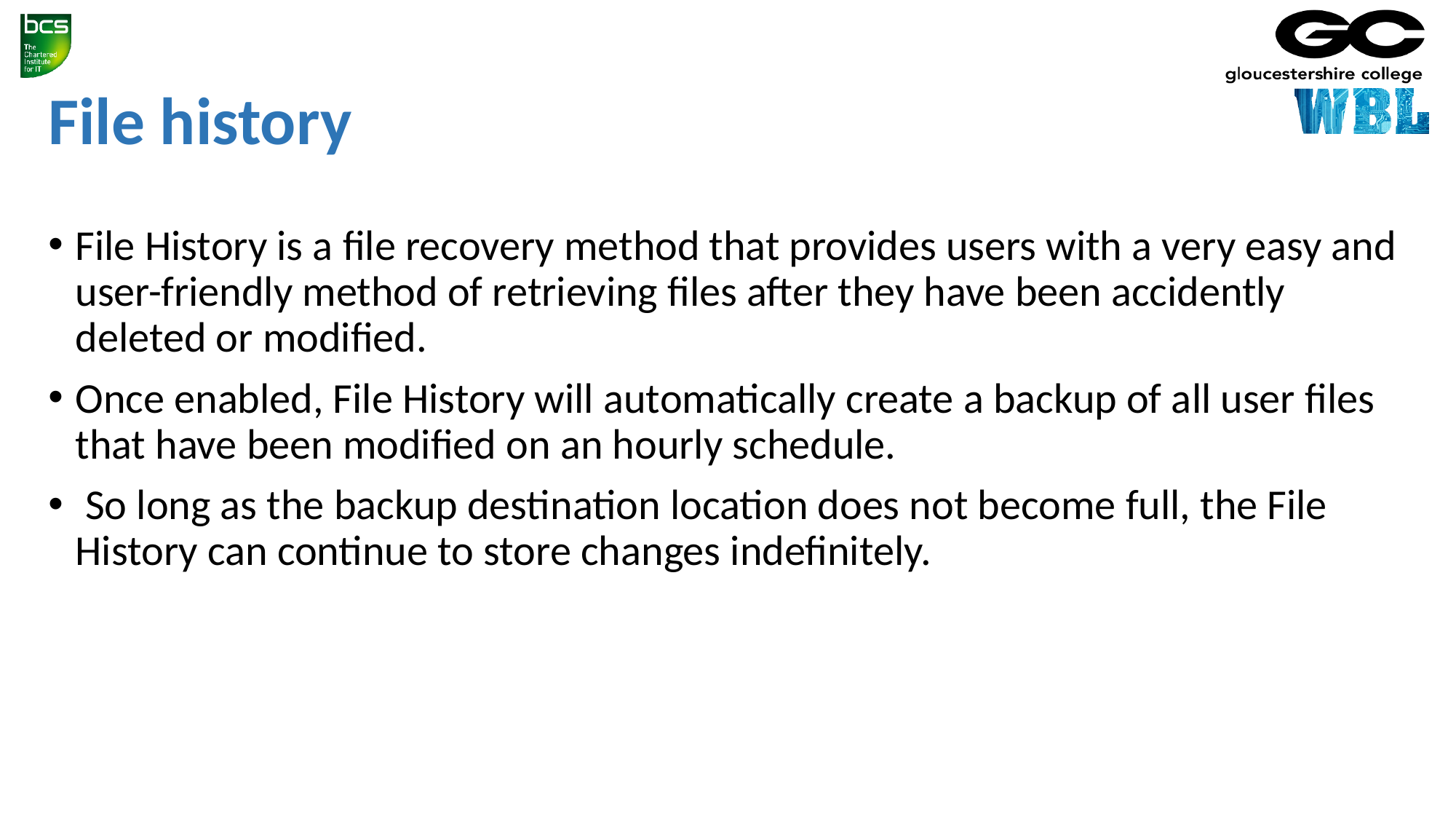

# File history
File History is a file recovery method that provides users with a very easy and user-friendly method of retrieving files after they have been accidently deleted or modified.
Once enabled, File History will automatically create a backup of all user files that have been modified on an hourly schedule.
 So long as the backup destination location does not become full, the File History can continue to store changes indefinitely.